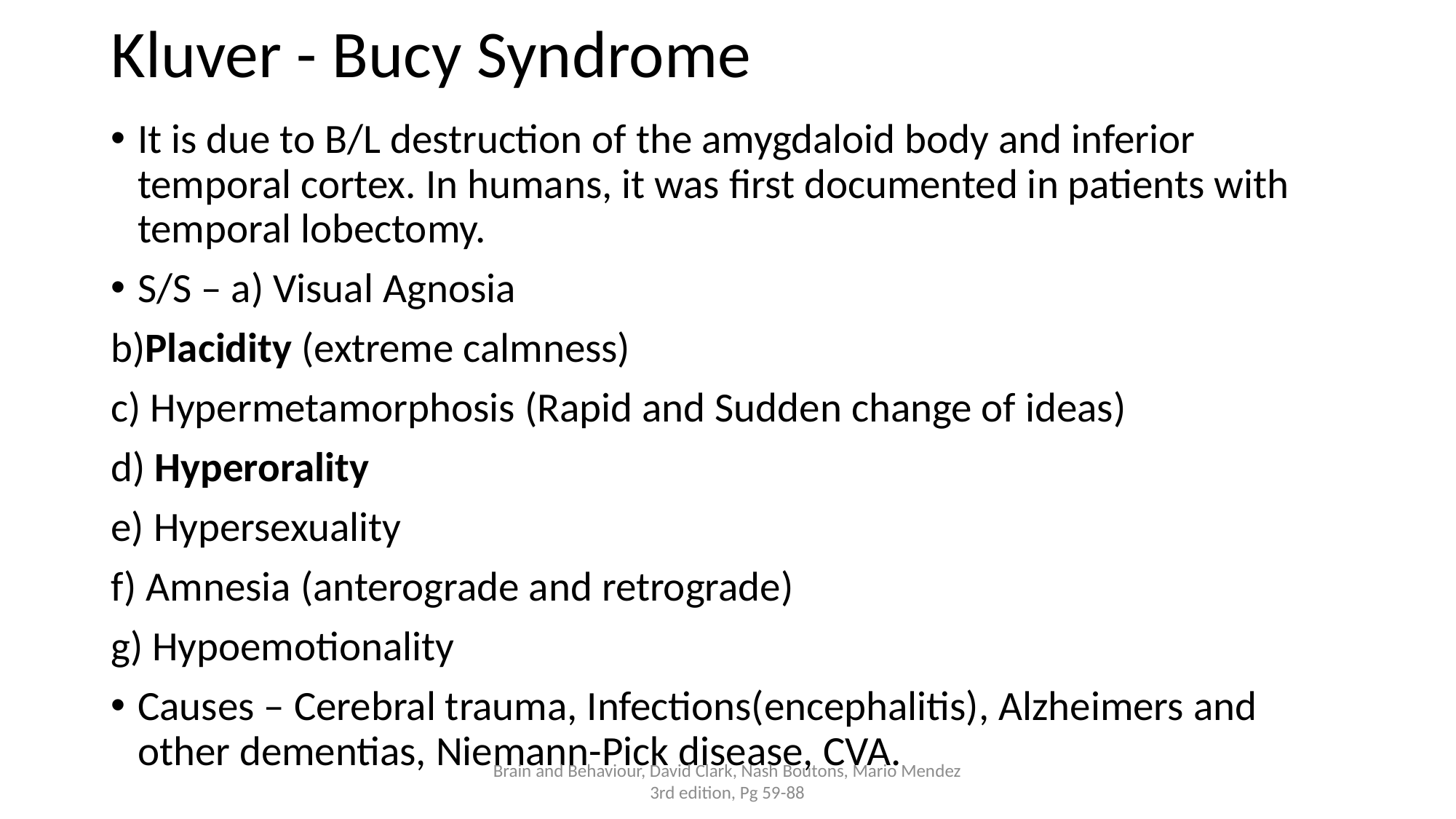

# Kluver - Bucy Syndrome
It is due to B/L destruction of the amygdaloid body and inferior temporal cortex. In humans, it was first documented in patients with temporal lobectomy.
S/S – a) Visual Agnosia
b)Placidity (extreme calmness)
c) Hypermetamorphosis (Rapid and Sudden change of ideas)
d) Hyperorality
e) Hypersexuality
f) Amnesia (anterograde and retrograde)
g) Hypoemotionality
Causes – Cerebral trauma, Infections(encephalitis), Alzheimers and other dementias, Niemann-Pick disease, CVA.
Brain and Behaviour, David Clark, Nash Boutons, Mario Mendez 3rd edition, Pg 59-88